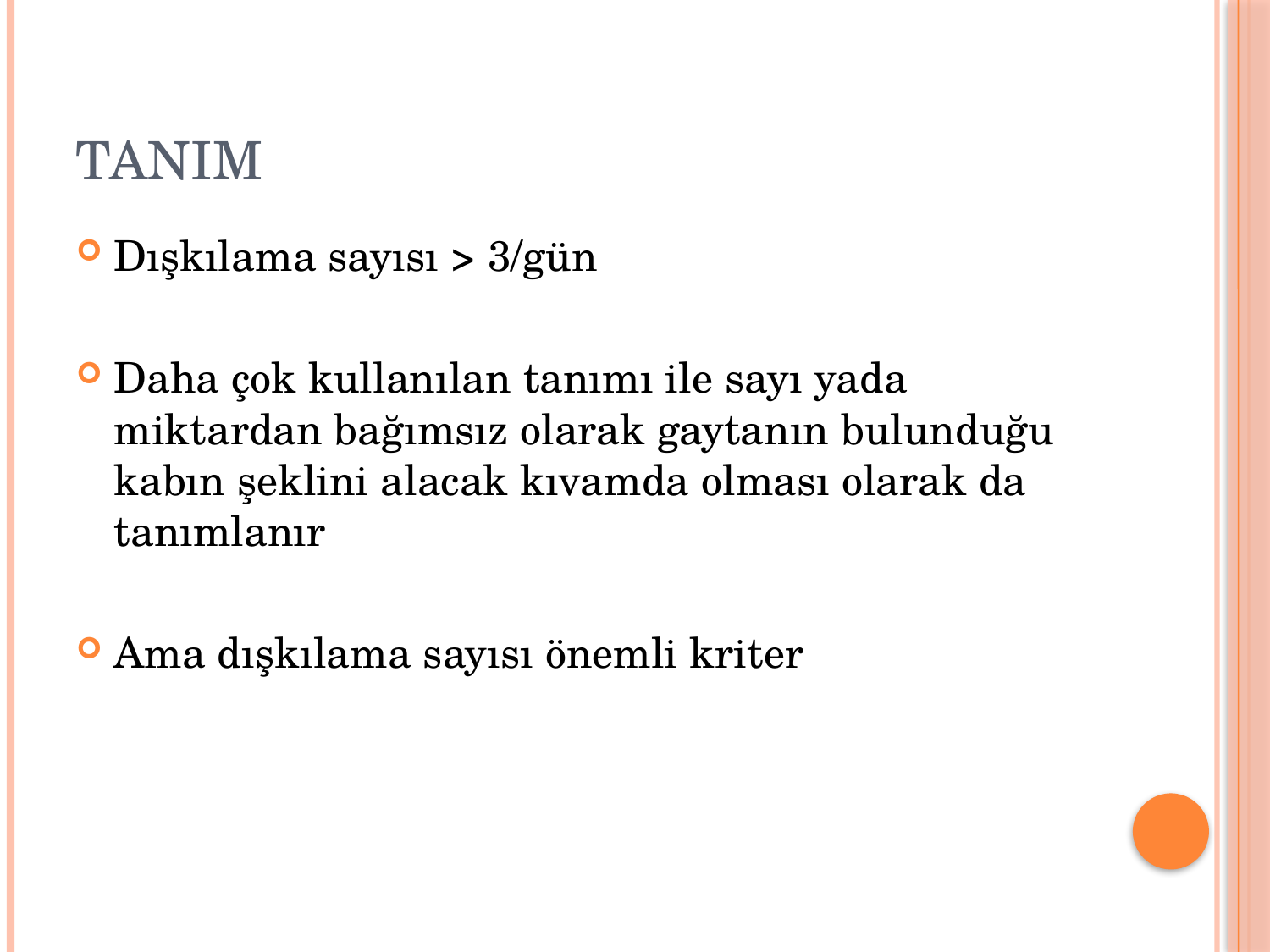

# TANIM
Dışkılama sayısı > 3/gün

Daha çok kullanılan tanımı ile sayı yada miktardan bağımsız olarak gaytanın bulunduğu kabın şeklini alacak kıvamda olması olarak da tanımlanır

Ama dışkılama sayısı önemli kriter